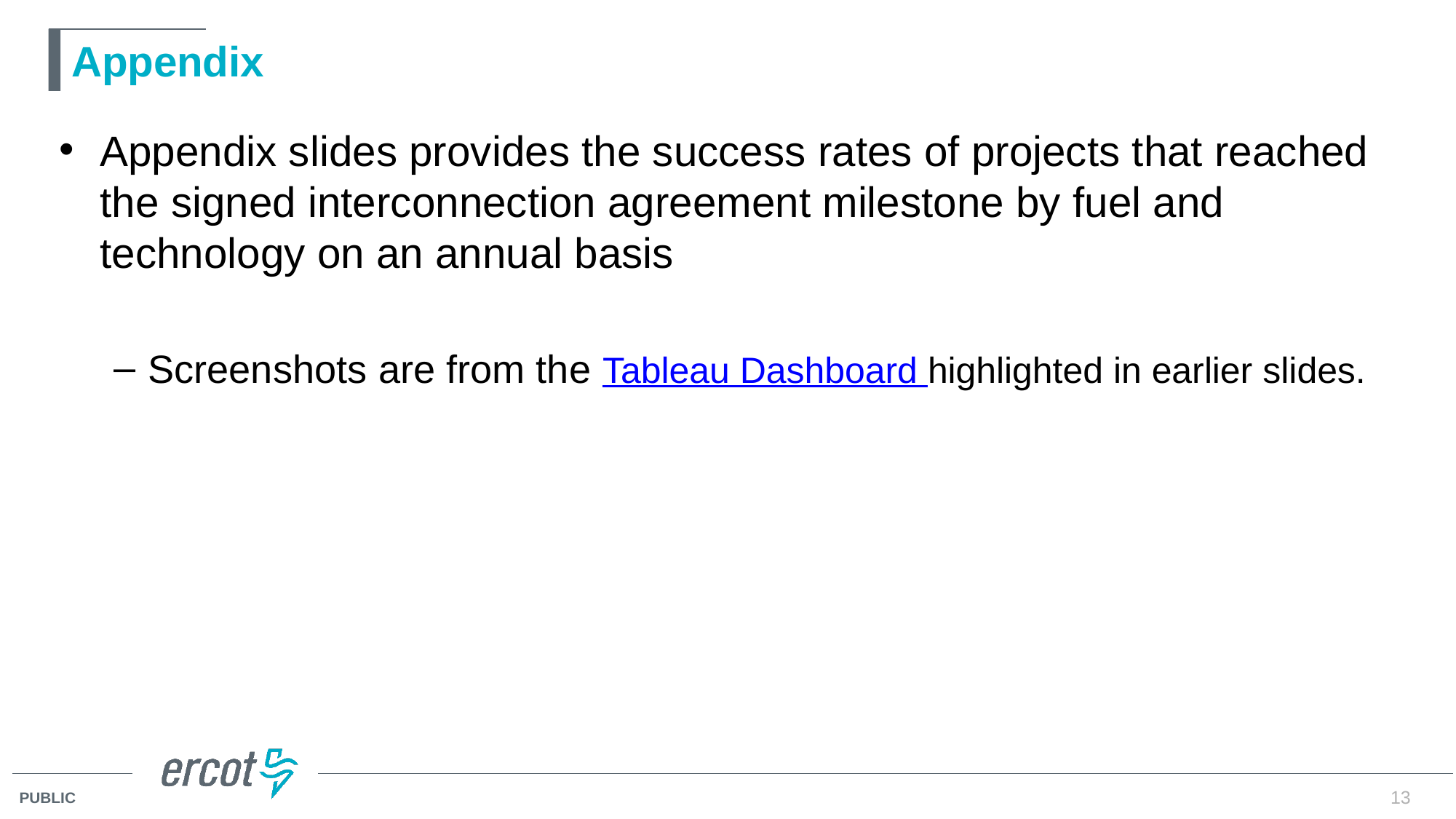

# Appendix
Appendix slides provides the success rates of projects that reached the signed interconnection agreement milestone by fuel and technology on an annual basis

Screenshots are from the Tableau Dashboard highlighted in earlier slides.
13